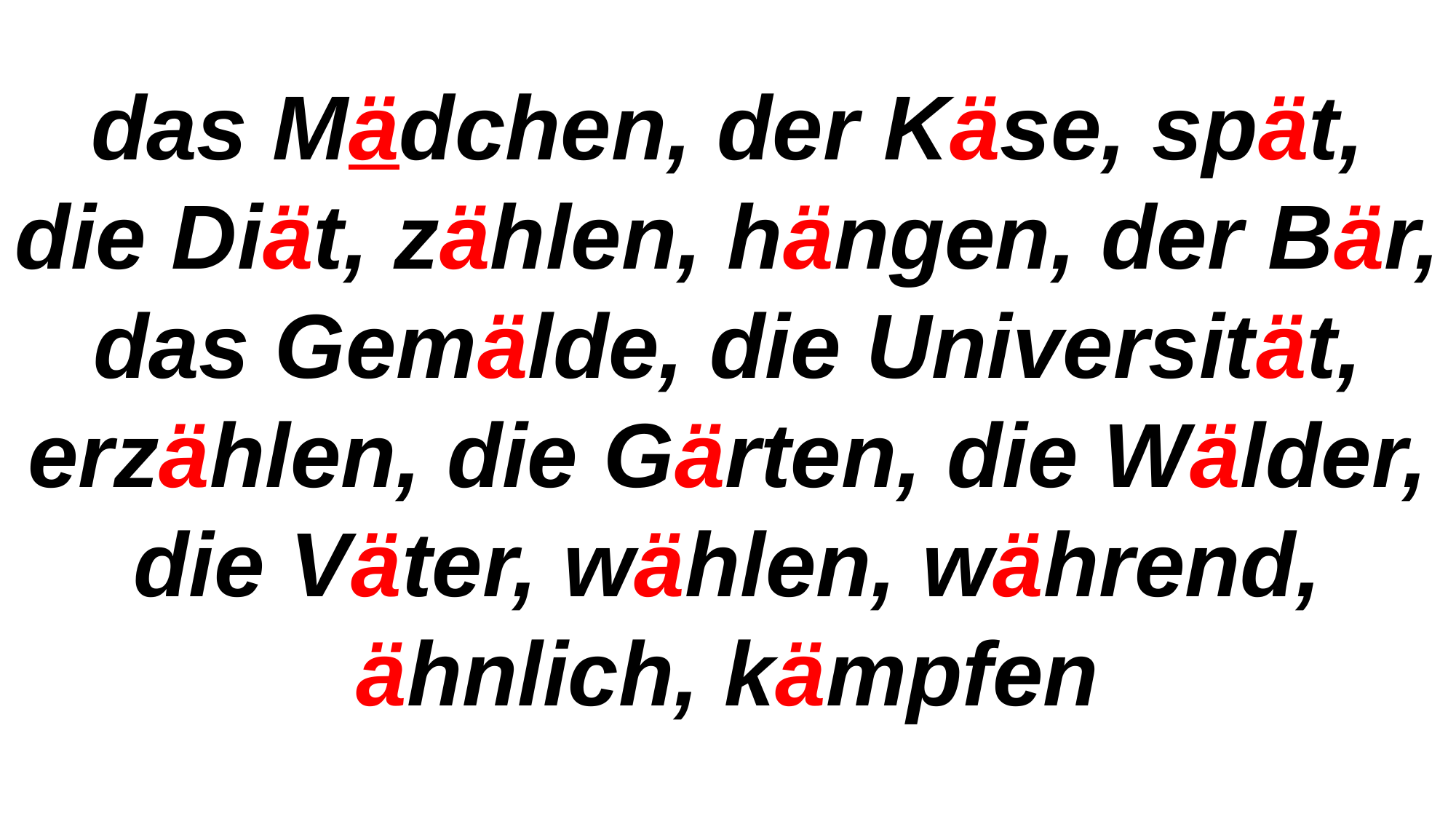

das Mädchen, der Käse, spät,
die Diät, zählen, hängen, der Bär, das Gemälde, die Universität, erzählen, die Gärten, die Wälder, die Väter, wählen, während, ähnlich, kämpfen